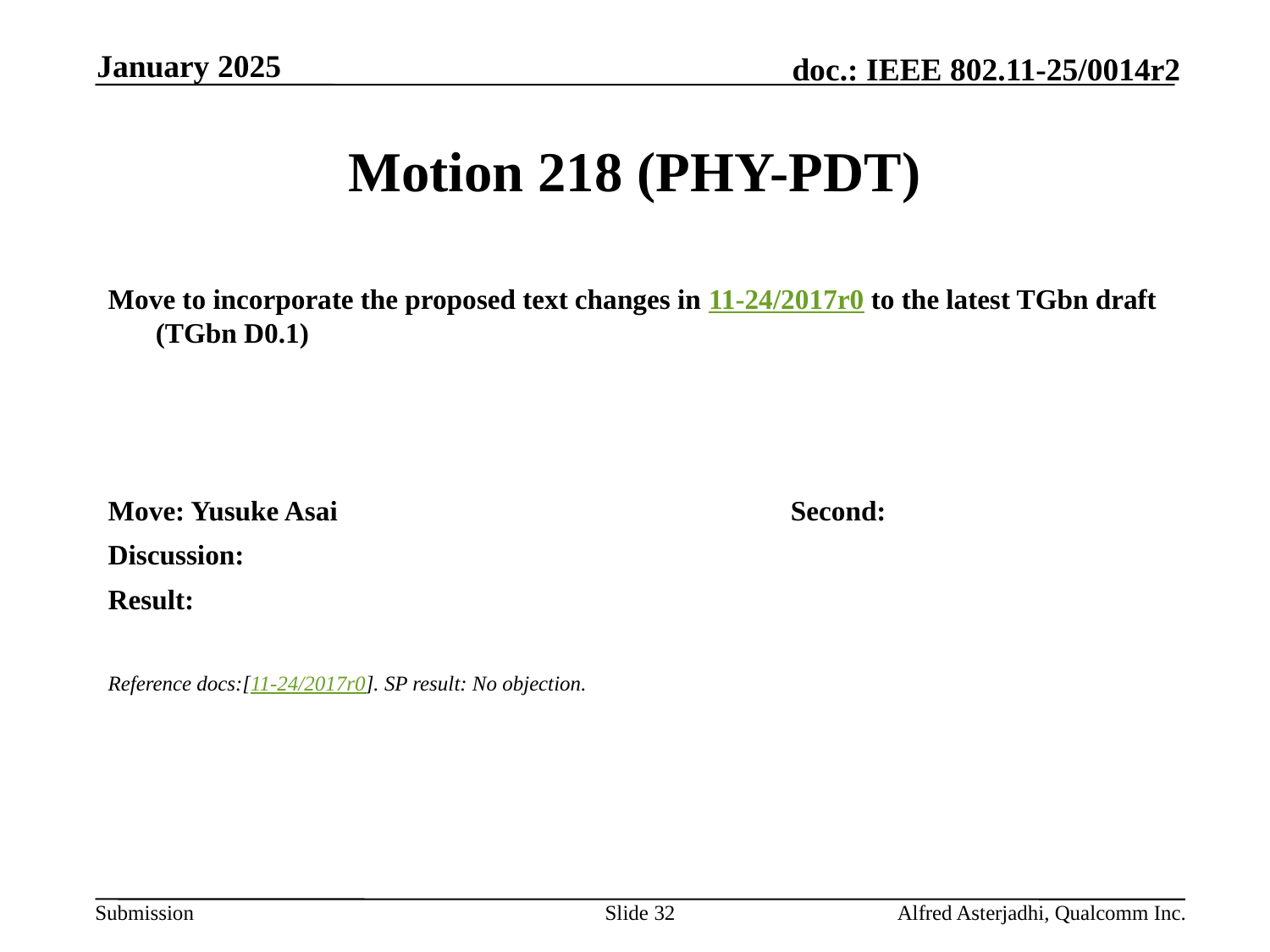

January 2025
# Motion 218 (PHY-PDT)
Move to incorporate the proposed text changes in 11-24/2017r0 to the latest TGbn draft (TGbn D0.1)

Move: Yusuke Asai				Second:
Discussion:
Result:

Reference docs:[11-24/2017r0]. SP result: No objection.

Slide 32
Alfred Asterjadhi, Qualcomm Inc.